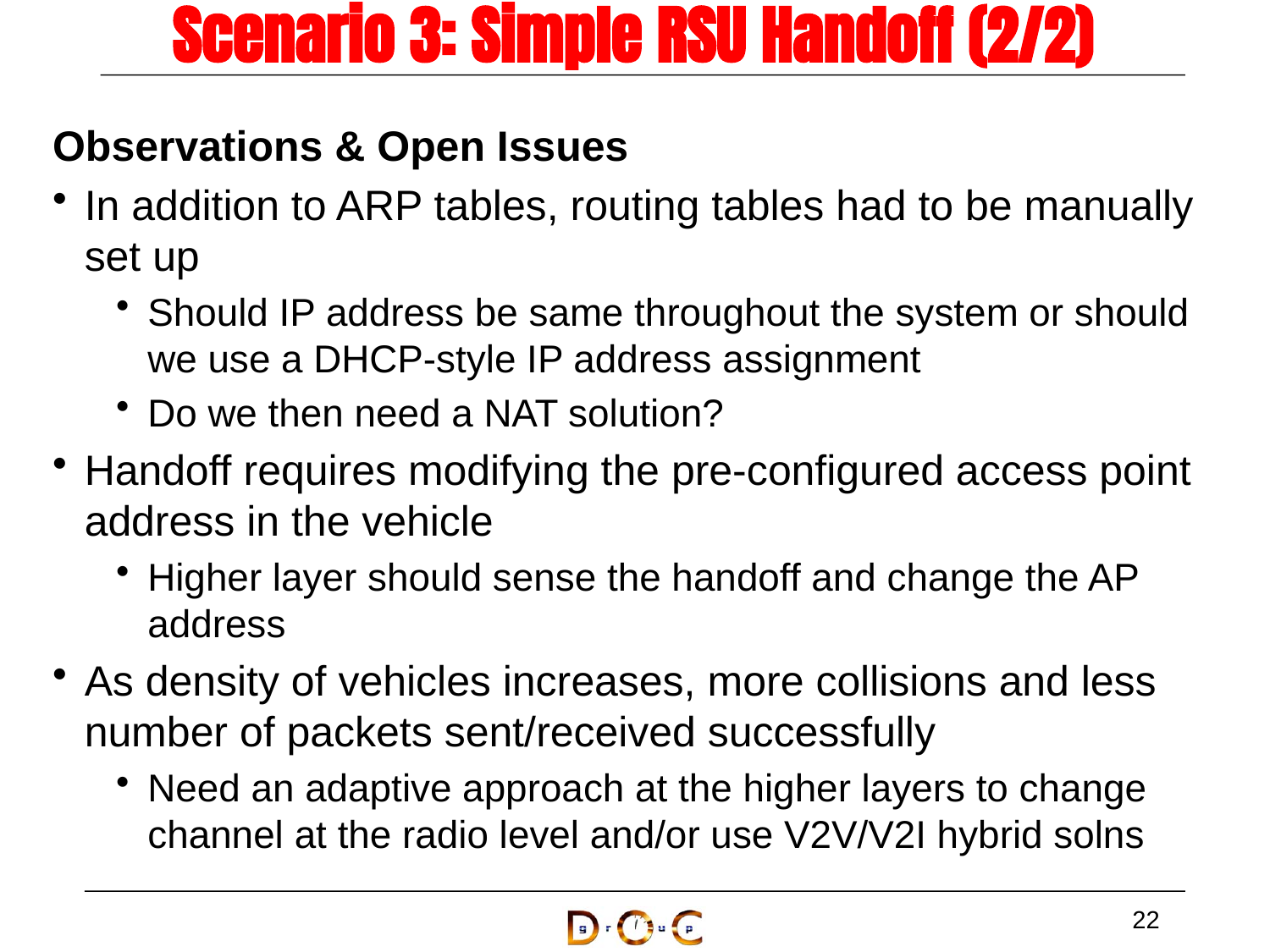

# Scenario 3: Simple RSU Handoff (2/2)
Observations & Open Issues
In addition to ARP tables, routing tables had to be manually set up
Should IP address be same throughout the system or should we use a DHCP-style IP address assignment
Do we then need a NAT solution?
Handoff requires modifying the pre-configured access point address in the vehicle
Higher layer should sense the handoff and change the AP address
As density of vehicles increases, more collisions and less number of packets sent/received successfully
Need an adaptive approach at the higher layers to change channel at the radio level and/or use V2V/V2I hybrid solns

22